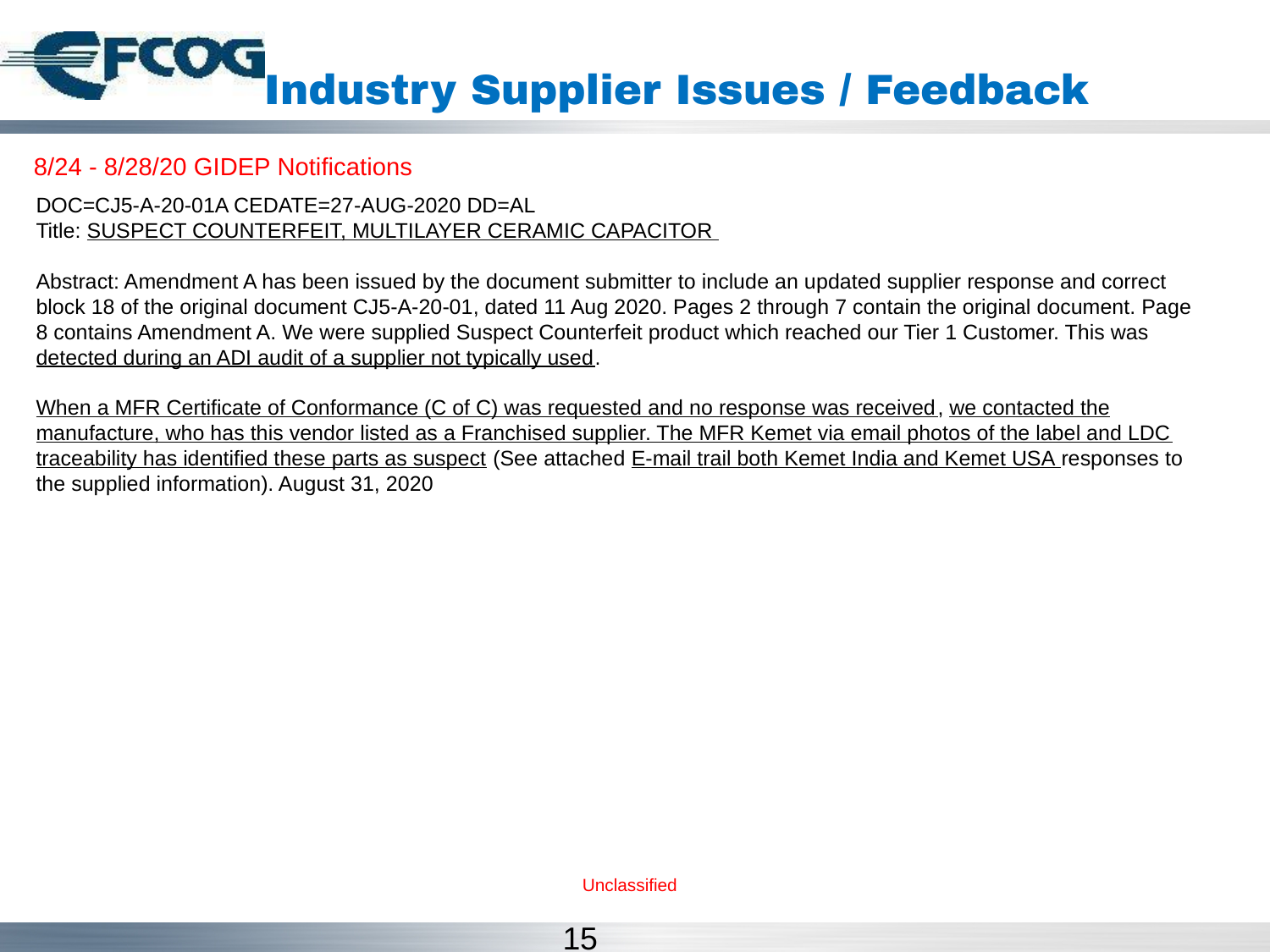

# Industry Supplier Issues / Feedback
8/24 - 8/28/20 GIDEP Notifications
DOC=CJ5-A-20-01A CEDATE=27-AUG-2020 DD=AL
Title: SUSPECT COUNTERFEIT, MULTILAYER CERAMIC CAPACITOR

Abstract: Amendment A has been issued by the document submitter to include an updated supplier response and correct block 18 of the original document CJ5-A-20-01, dated 11 Aug 2020. Pages 2 through 7 contain the original document. Page 8 contains Amendment A. We were supplied Suspect Counterfeit product which reached our Tier 1 Customer. This was detected during an ADI audit of a supplier not typically used.

When a MFR Certificate of Conformance (C of C) was requested and no response was received, we contacted the manufacture, who has this vendor listed as a Franchised supplier. The MFR Kemet via email photos of the label and LDC traceability has identified these parts as suspect (See attached E-mail trail both Kemet India and Kemet USA responses to the supplied information). August 31, 2020

Unclassified